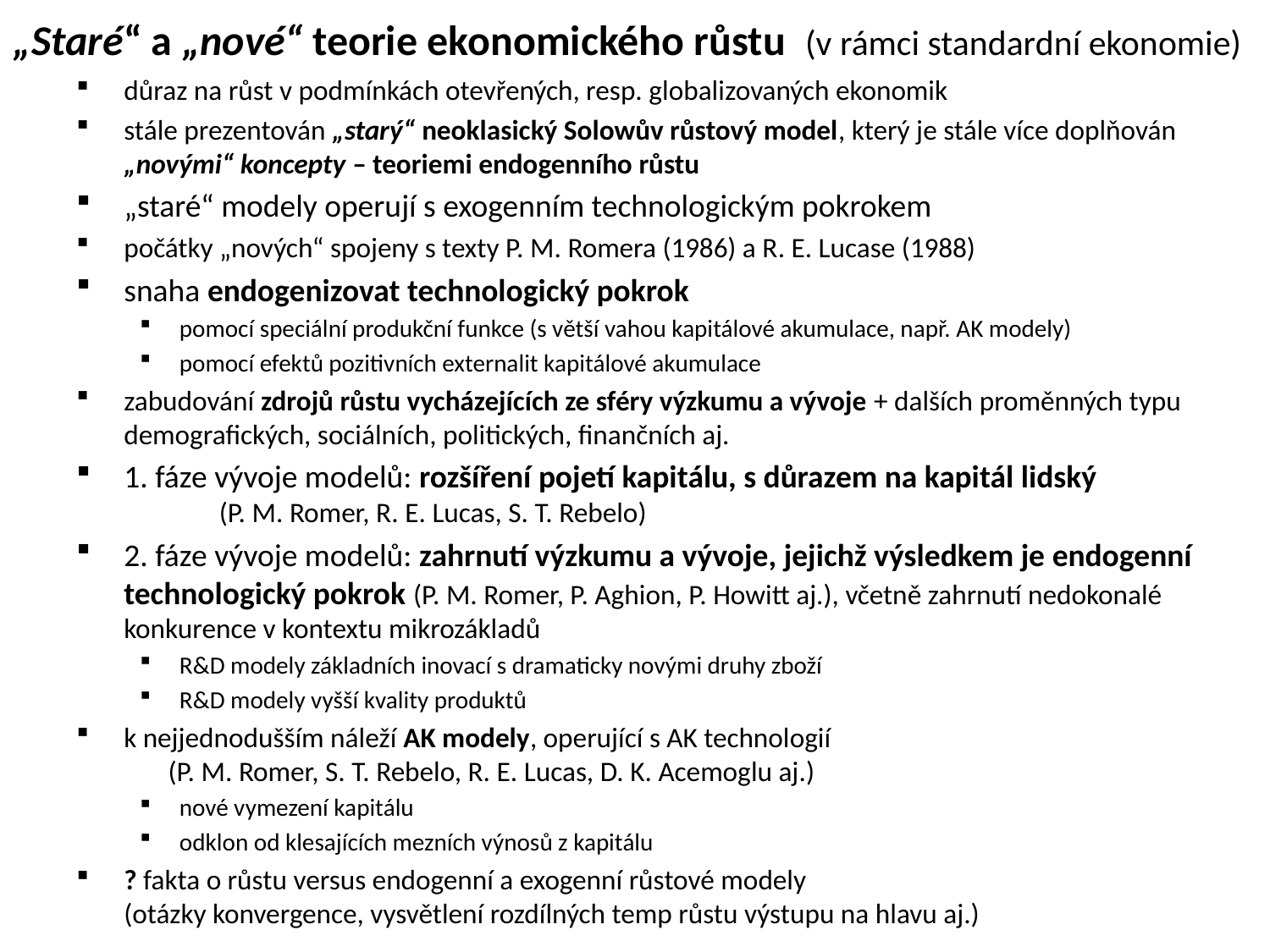

# „Staré“ a „nové“ teorie ekonomického růstu  (v rámci standardní ekonomie)
důraz na růst v podmínkách otevřených, resp. globalizovaných ekonomik
stále prezentován „starý“ neoklasický Solowův růstový model, který je stále více doplňován „novými“ koncepty – teoriemi endogenního růstu
„staré“ modely operují s exogenním technologickým pokrokem
počátky „nových“ spojeny s texty P. M. Romera (1986) a R. E. Lucase (1988)
snaha endogenizovat technologický pokrok
pomocí speciální produkční funkce (s větší vahou kapitálové akumulace, např. AK modely)
pomocí efektů pozitivních externalit kapitálové akumulace
zabudování zdrojů růstu vycházejících ze sféry výzkumu a vývoje + dalších proměnných typu demografických, sociálních, politických, finančních aj.
1. fáze vývoje modelů: rozšíření pojetí kapitálu, s důrazem na kapitál lidský                              (P. M. Romer, R. E. Lucas, S. T. Rebelo)
2. fáze vývoje modelů: zahrnutí výzkumu a vývoje, jejichž výsledkem je endogenní technologický pokrok (P. M. Romer, P. Aghion, P. Howitt aj.), včetně zahrnutí nedokonalé konkurence v kontextu mikrozákladů
R&D modely základních inovací s dramaticky novými druhy zboží
R&D modely vyšší kvality produktů
k nejjednodušším náleží AK modely, operující s AK technologií                                                                 (P. M. Romer, S. T. Rebelo, R. E. Lucas, D. K. Acemoglu aj.)
nové vymezení kapitálu
odklon od klesajících mezních výnosů z kapitálu
? fakta o růstu versus endogenní a exogenní růstové modely                                                        (otázky konvergence, vysvětlení rozdílných temp růstu výstupu na hlavu aj.)